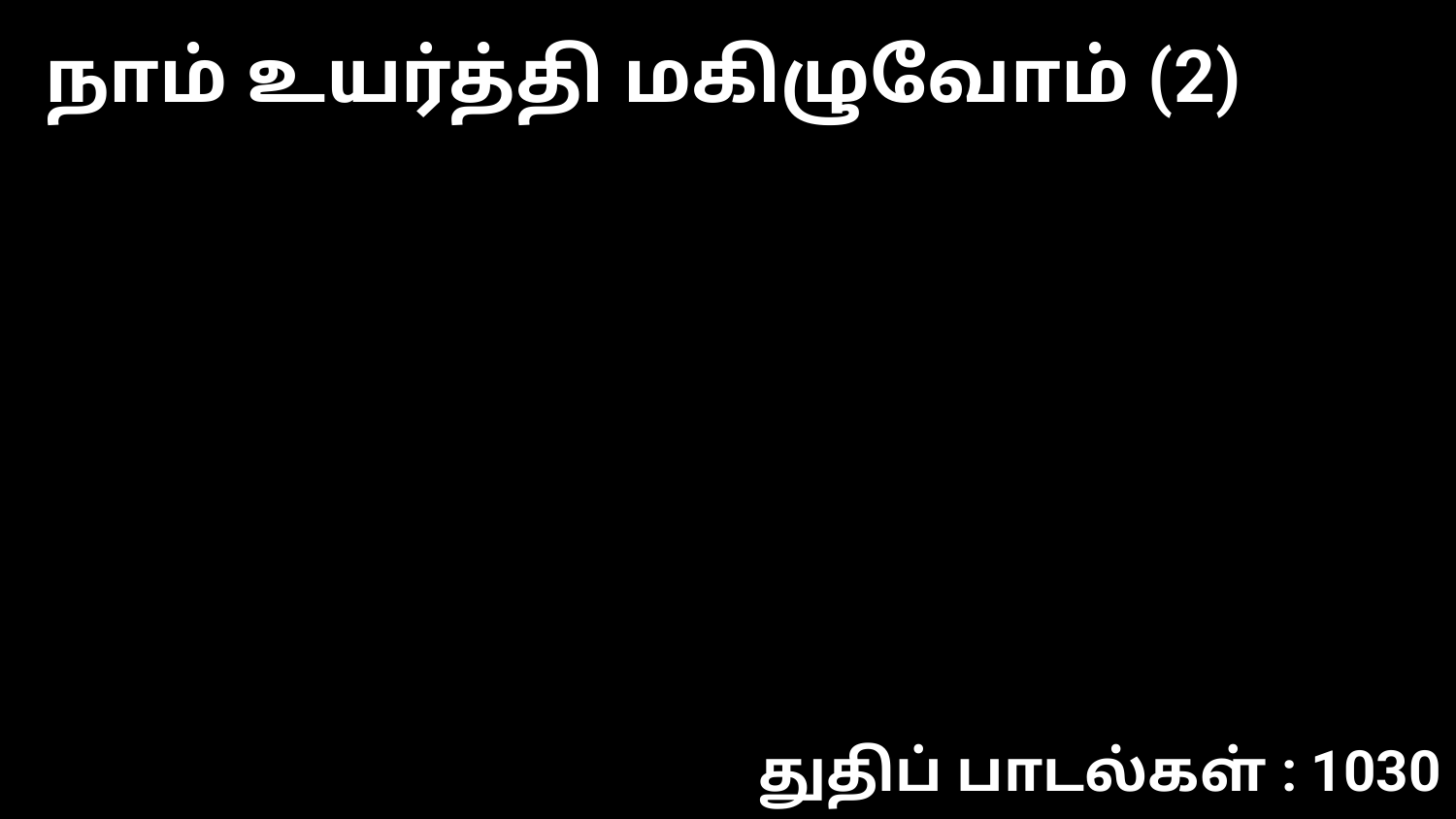

நாம் உயர்த்தி மகிழுவோம் (2)
துதிப் பாடல்கள் : 1030